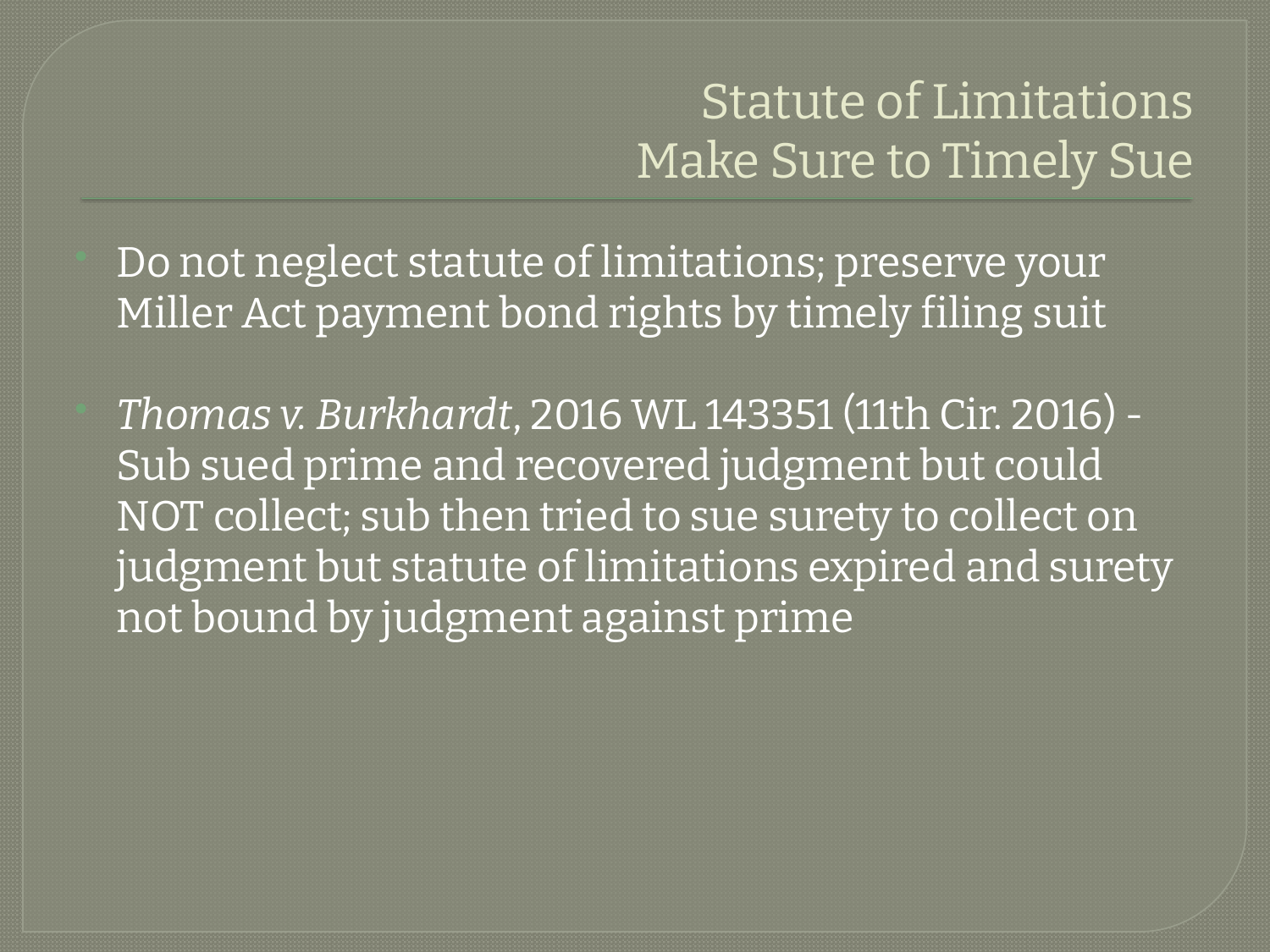

# Statute of Limitations Make Sure to Timely Sue
Do not neglect statute of limitations; preserve your Miller Act payment bond rights by timely filing suit

Thomas v. Burkhardt, 2016 WL 143351 (11th Cir. 2016) - Sub sued prime and recovered judgment but could NOT collect; sub then tried to sue surety to collect on judgment but statute of limitations expired and surety not bound by judgment against prime